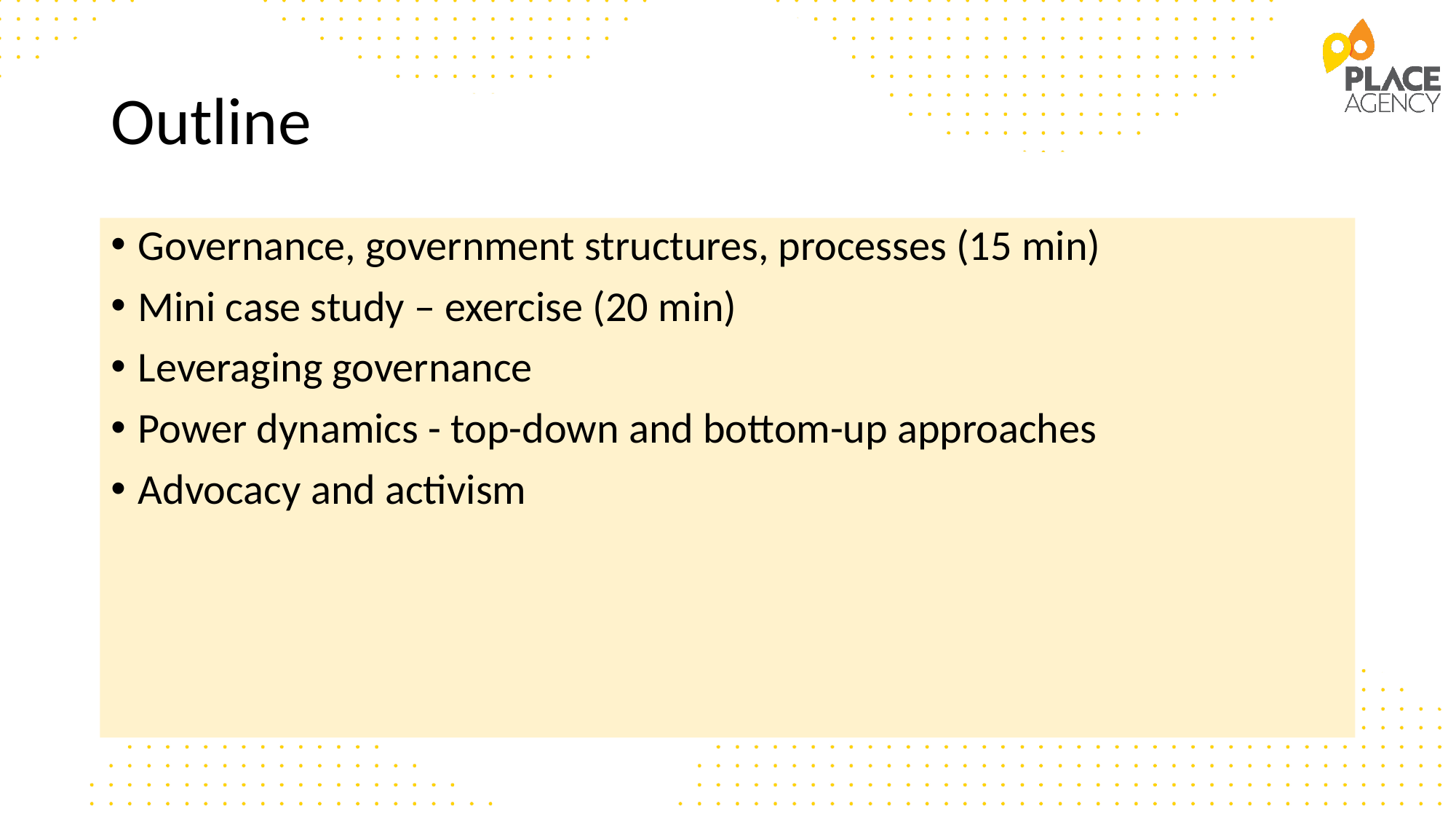

# Outline
Governance, government structures, processes (15 min)
Mini case study – exercise (20 min)
Leveraging governance
Power dynamics - top-down and bottom-up approaches
Advocacy and activism